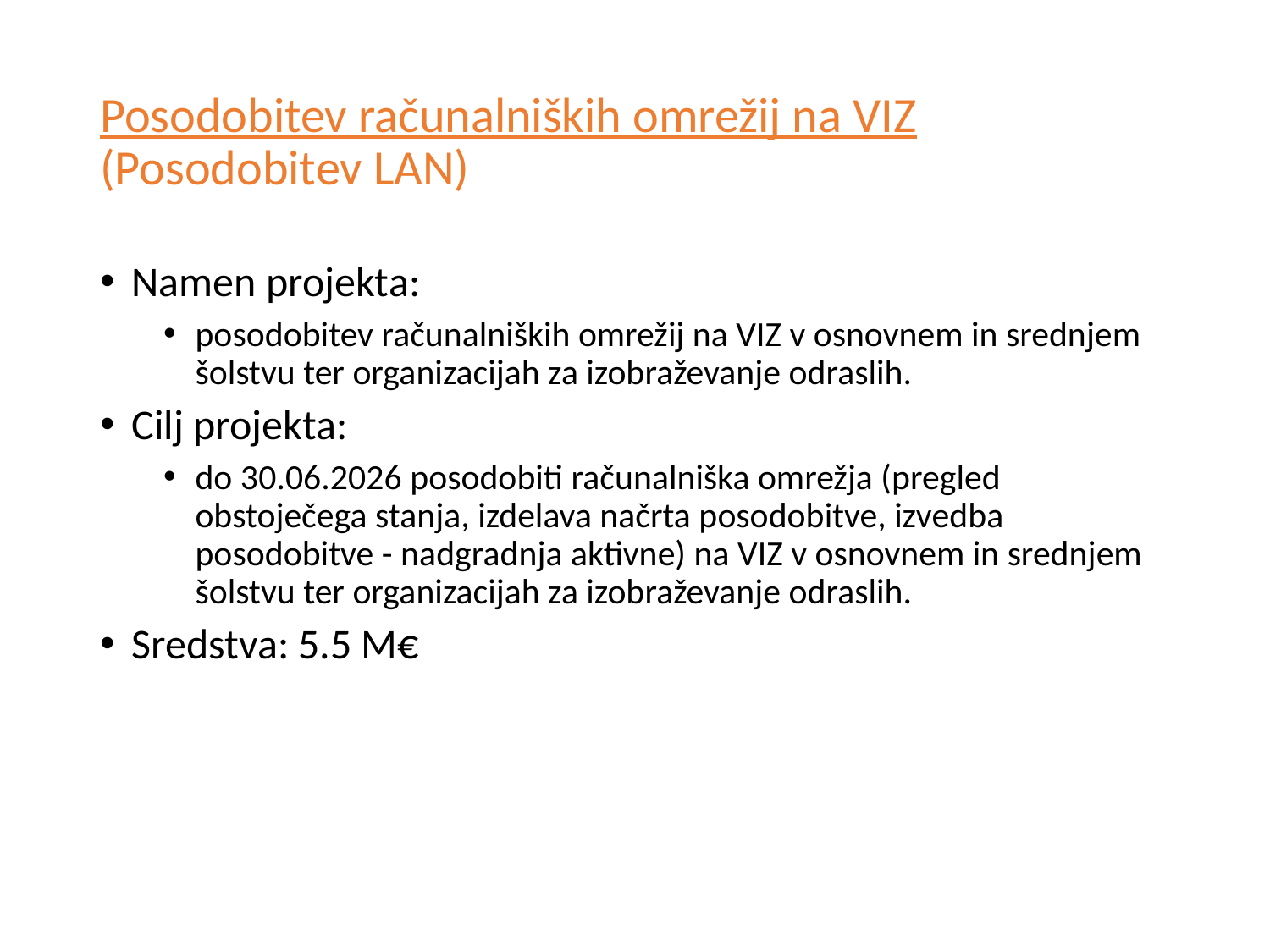

# Posodobitev računalniških omrežij na VIZ (Posodobitev LAN)
Namen projekta:
posodobitev računalniških omrežij na VIZ v osnovnem in srednjem šolstvu ter organizacijah za izobraževanje odraslih.
Cilj projekta:
do 30.06.2026 posodobiti računalniška omrežja (pregled obstoječega stanja, izdelava načrta posodobitve, izvedba posodobitve - nadgradnja aktivne) na VIZ v osnovnem in srednjem šolstvu ter organizacijah za izobraževanje odraslih.
Sredstva: 5.5 M€